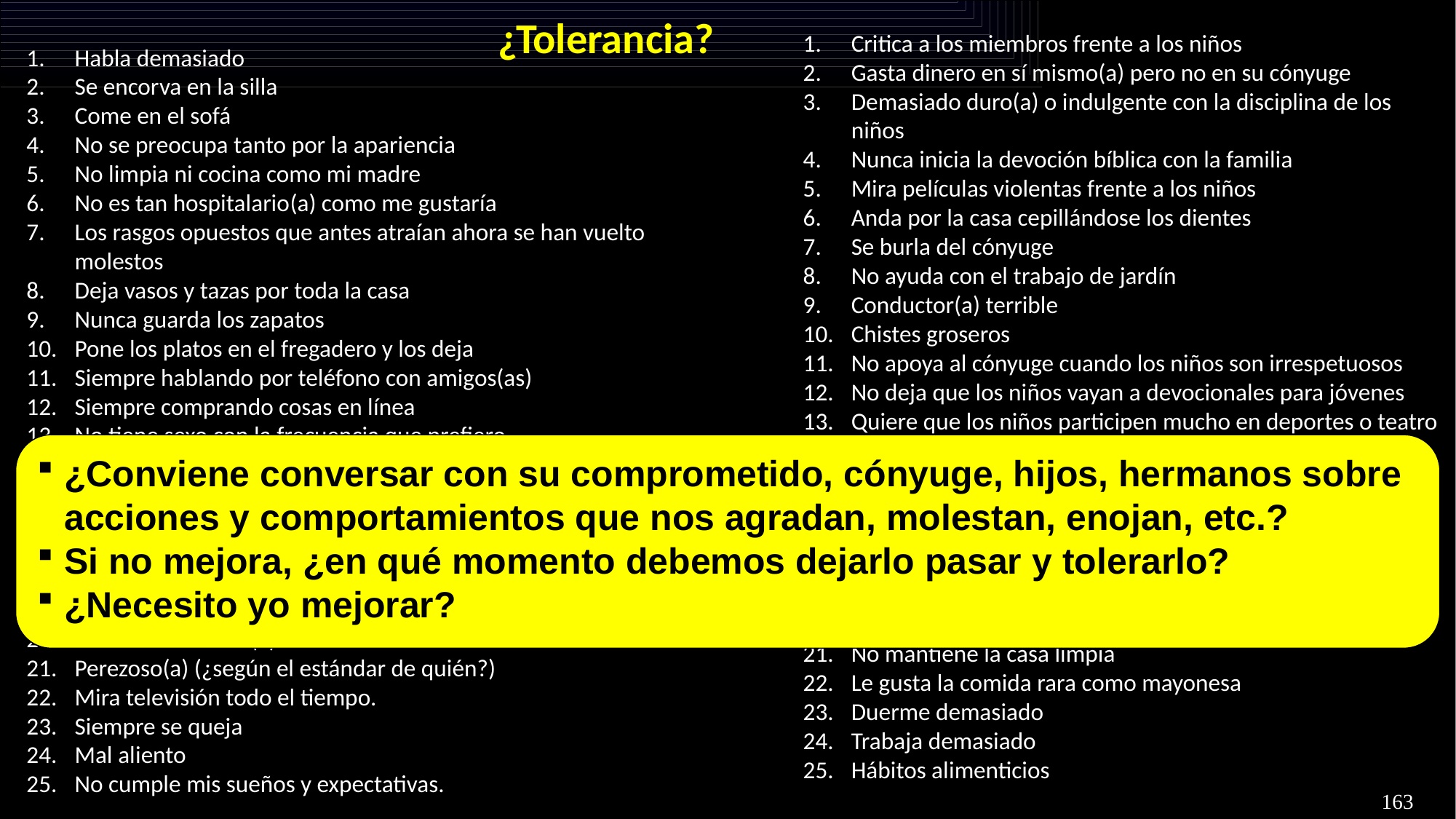

# ¿Tolerancia?
Critica a los miembros frente a los niños
Gasta dinero en sí mismo(a) pero no en su cónyuge
Demasiado duro(a) o indulgente con la disciplina de los niños
Nunca inicia la devoción bíblica con la familia
Mira películas violentas frente a los niños
Anda por la casa cepillándose los dientes
Se burla del cónyuge
No ayuda con el trabajo de jardín
Conductor(a) terrible
Chistes groseros
No apoya al cónyuge cuando los niños son irrespetuosos
No deja que los niños vayan a devocionales para jóvenes
Quiere que los niños participen mucho en deportes o teatro
No se comunica cuando hay un problema
No pone al cónyuge primero
No quiere pasar tiempo con la familia de su cónyuge
Se queja por las decisiones de los ancianos delante de otros
Nunca hace ejercicio
Deja las luces de la casa encendidas
No comparte el mismo interés
No mantiene la casa limpia
Le gusta la comida rara como mayonesa
Duerme demasiado
Trabaja demasiado
Hábitos alimenticios

Habla demasiado
Se encorva en la silla
Come en el sofá
No se preocupa tanto por la apariencia
No limpia ni cocina como mi madre
No es tan hospitalario(a) como me gustaría
Los rasgos opuestos que antes atraían ahora se han vuelto molestos
Deja vasos y tazas por toda la casa
Nunca guarda los zapatos
Pone los platos en el fregadero y los deja
Siempre hablando por teléfono con amigos(as)
Siempre comprando cosas en línea
No tiene sexo con la frecuencia que prefiero
Acaparador(a) - nunca se deshace de nada
Nunca saca la basura
Rebota cheques
No ayuda a preparar a los niños para los servicios
Nunca quiere recibir a visitas
Nunca quiere salir con amigos
Demasiado crítico(a)
Perezoso(a) (¿según el estándar de quién?)
Mira televisión todo el tiempo.
Siempre se queja
Mal aliento
No cumple mis sueños y expectativas.
¿Conviene conversar con su comprometido, cónyuge, hijos, hermanos sobre acciones y comportamientos que nos agradan, molestan, enojan, etc.?
Si no mejora, ¿en qué momento debemos dejarlo pasar y tolerarlo?
¿Necesito yo mejorar?

163